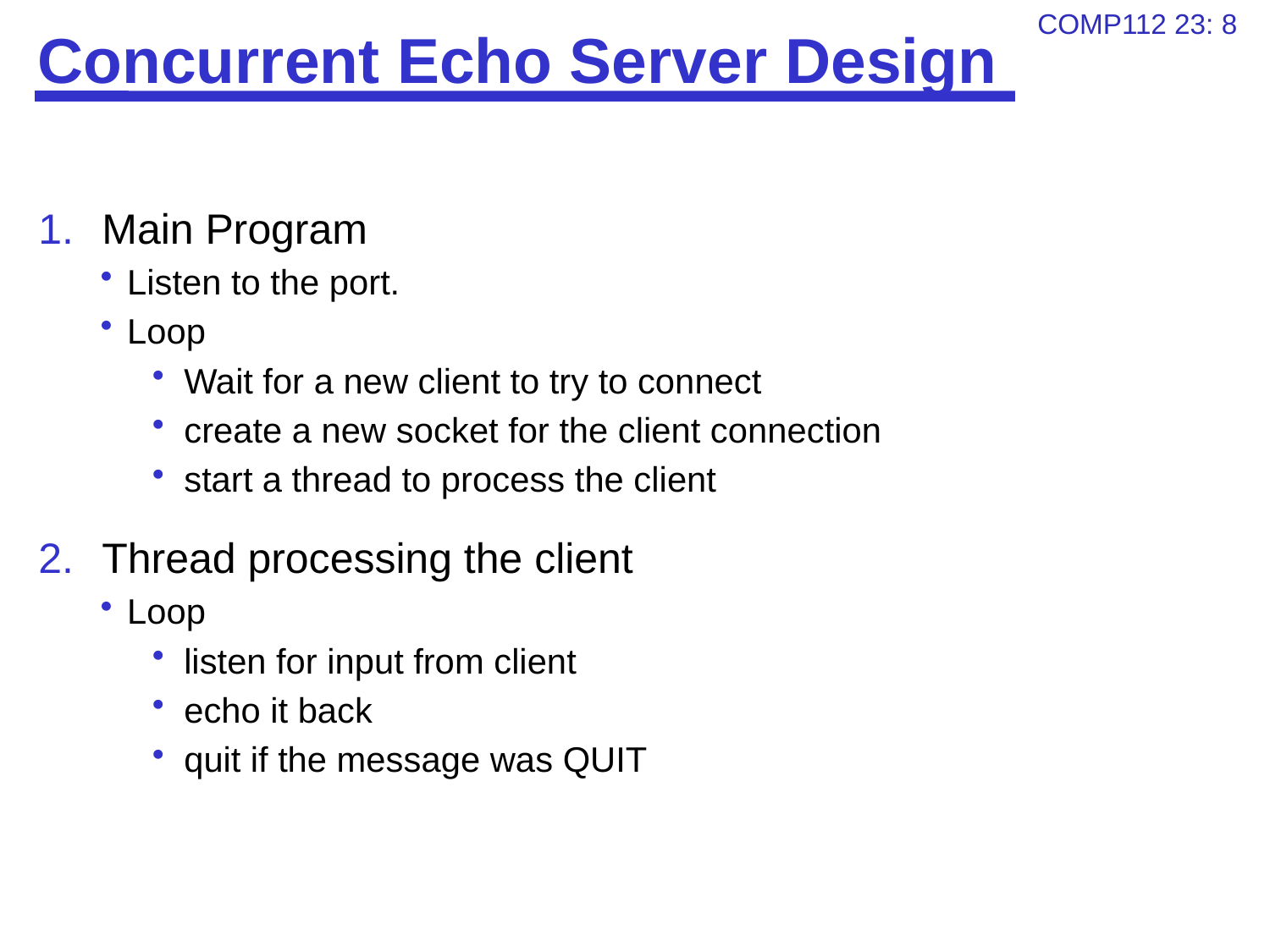

# Concurrent Echo Server Design

Main Program
Listen to the port.
Loop
Wait for a new client to try to connect
create a new socket for the client connection
start a thread to process the client
Thread processing the client
Loop
listen for input from client
echo it back
quit if the message was QUIT